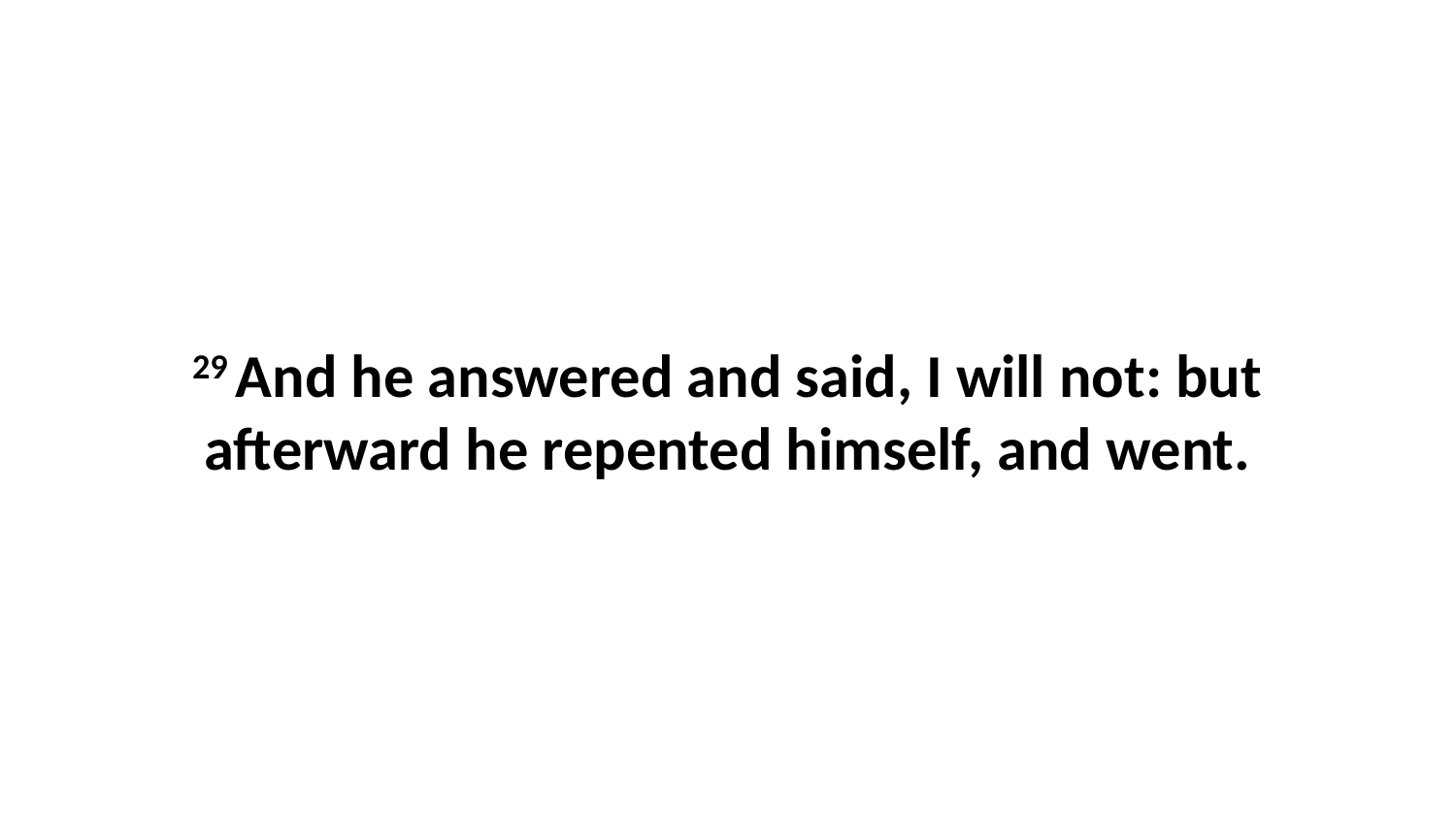

29 And he answered and said, I will not: but afterward he repented himself, and went.